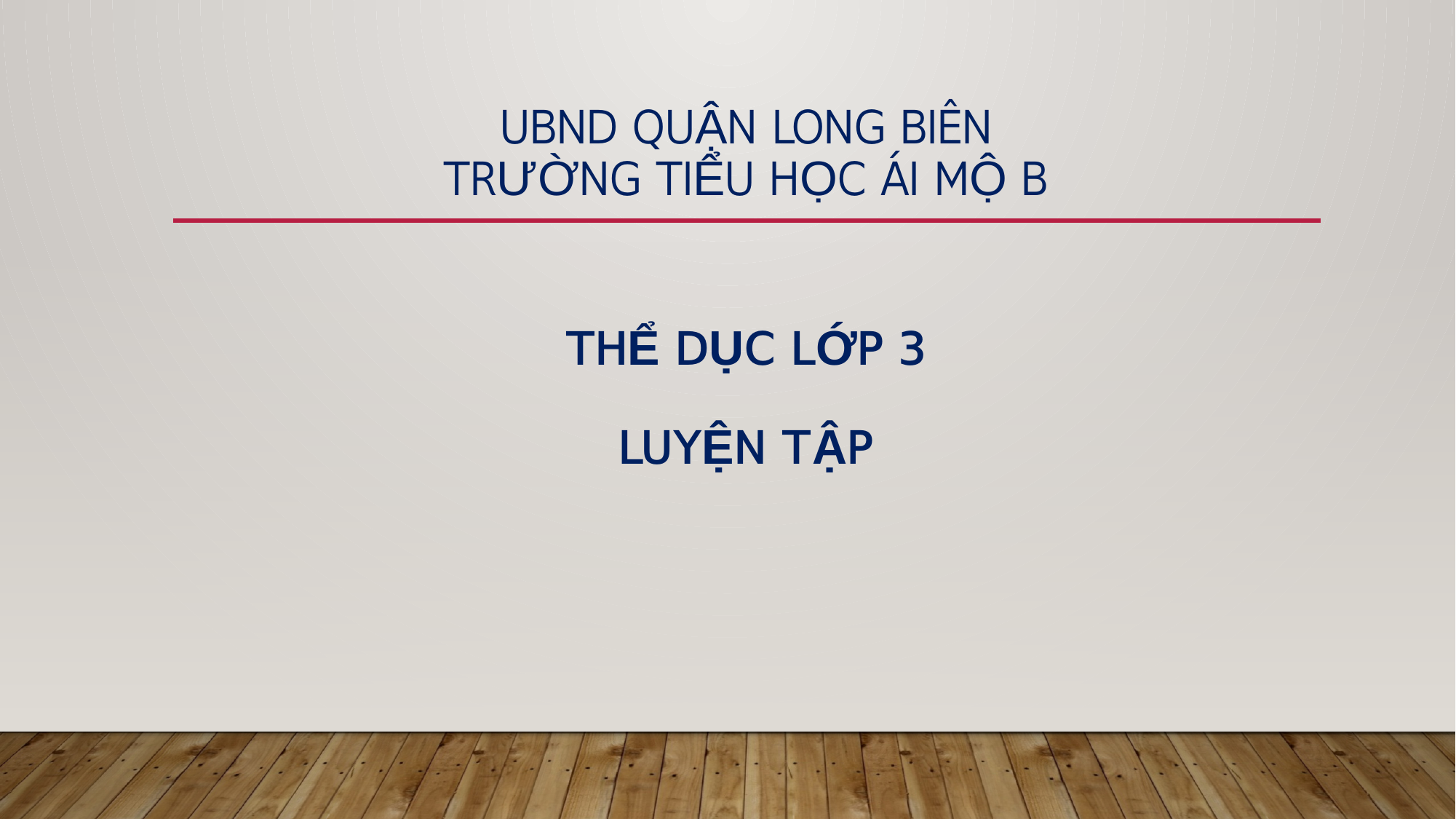

# UBND QUẬN LONG BIÊN TRƯỜNG TIỂU HỌC ÁI MỘ B
THỂ DỤC LỚP 3
LUYỆN TẬP